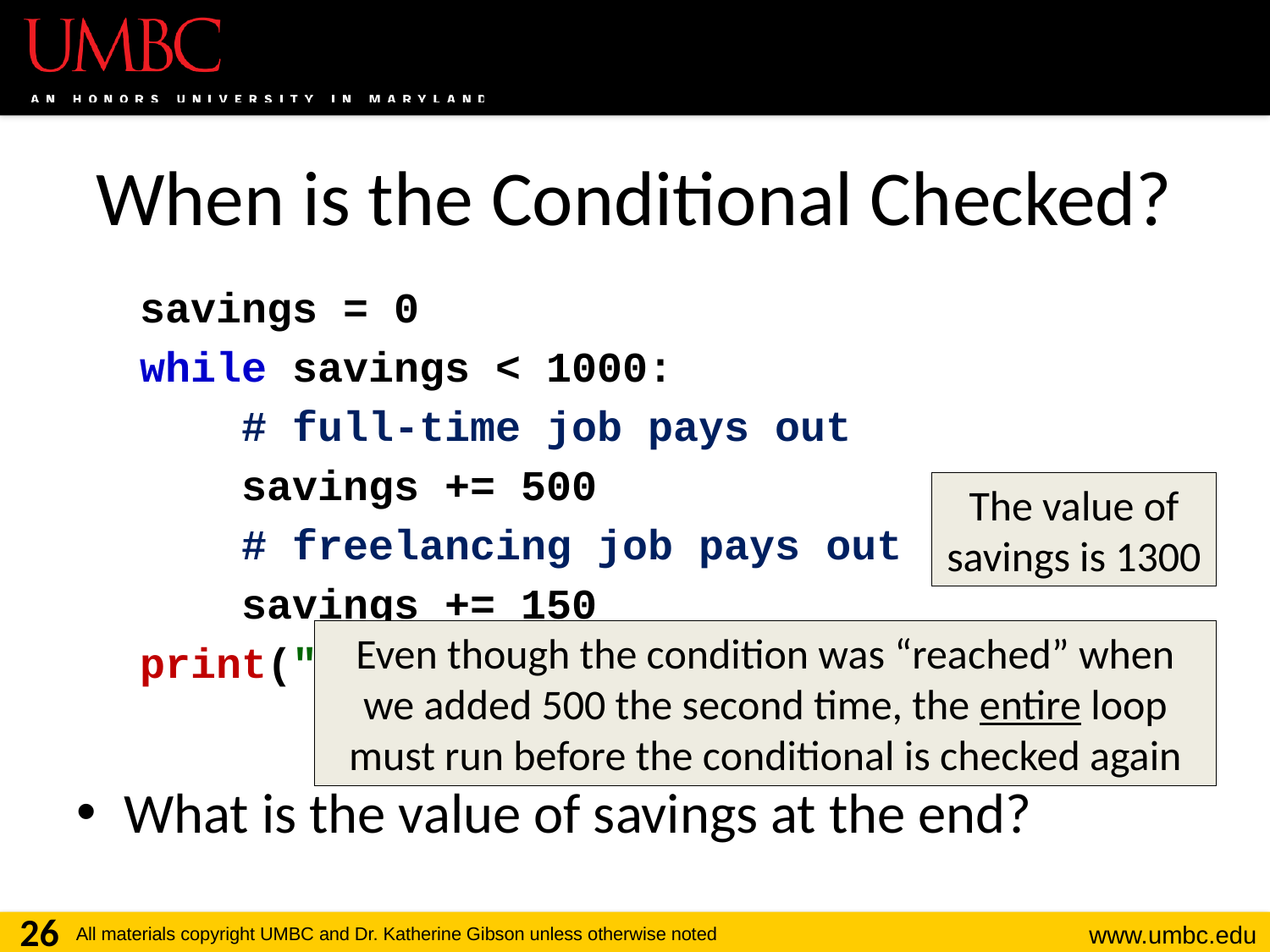

# When is the Conditional Checked?
savings = 0
while savings < 1000:
    # full-time job pays out
    savings += 500
    # freelancing job pays out
    savings += 150
print("savings is", savings)

What is the value of savings at the end?

The value of savings is 1300
Even though the condition was “reached” when we added 500 the second time, the entire loop must run before the conditional is checked again
26